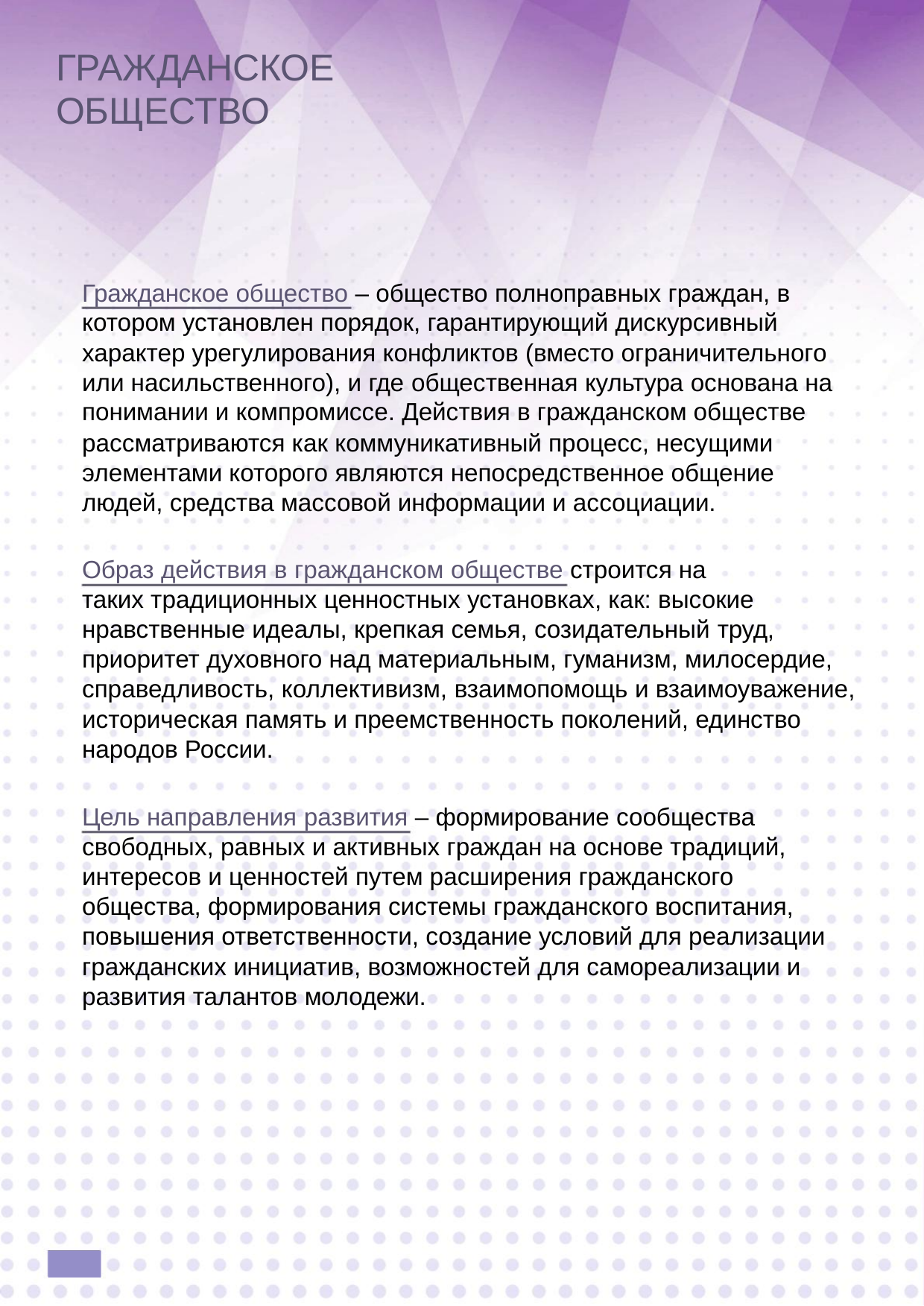

ГРАЖДАНСКОЕ ОБЩЕСТВО
СУРГУТ 2050
Гражданское общество – общество полноправных граждан, в
котором установлен порядок, гарантирующий дискурсивный
характер урегулирования конфликтов (вместо ограничительного
или насильственного), и где общественная культура основана на
понимании и компромиссе. Действия в гражданском обществе
рассматриваются как коммуникативный процесс, несущими
элементами которого являются непосредственное общение
людей, средства массовой информации и ассоциации.
Общественное
участие
и самоуправление
Городское
управление
Расширение взаимодействия власти и НКО
Эффективное
городское
управление
Образ действия в гражданском обществе строится на
таких традиционных ценностных установках, как: высокие
нравственные идеалы, крепкая семья, созидательный труд,
приоритет духовного над материальным, гуманизм, милосердие,
справедливость, коллективизм, взаимопомощь и взаимоуважение,
историческая память и преемственность поколений, единство
народов России.
Гражданское
Создание
инфраструктуры
для молодежи
Создание
общества
небезразличия
общество
Молодежная политика
Волонтерство и
благотворительность
Цель направления развития – формирование сообщества
свободных, равных и активных граждан на основе традиций,
интересов и ценностей путем расширения гражданского
общества, формирования системы гражданского воспитания,
повышения ответственности, создание условий для реализации
гражданских инициатив, возможностей для самореализации и
развития талантов молодежи.